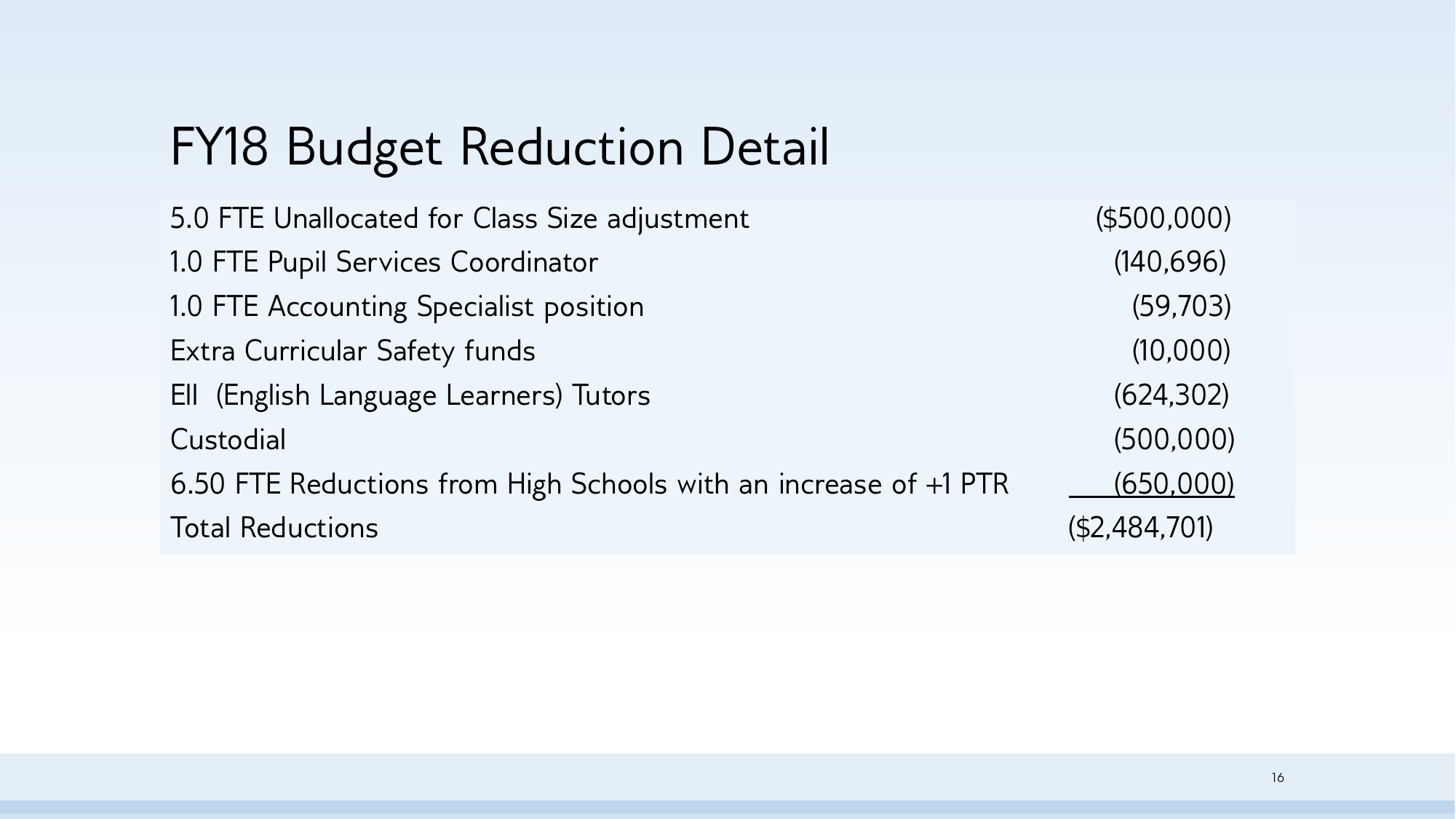

# FY18 Budget Reduction Detail
| 5.0 FTE Unallocated for Class Size adjustment | ($500,000) |
| --- | --- |
| 1.0 FTE Pupil Services Coordinator | (140,696) |
| 1.0 FTE Accounting Specialist position | (59,703) |
| Extra Curricular Safety funds | (10,000) |
| Ell (English Language Learners) Tutors | (624,302) |
| Custodial | (500,000) |
| 6.50 FTE Reductions from High Schools with an increase of +1 PTR | (650,000) |
| Total Reductions | ($2,484,701) |
16